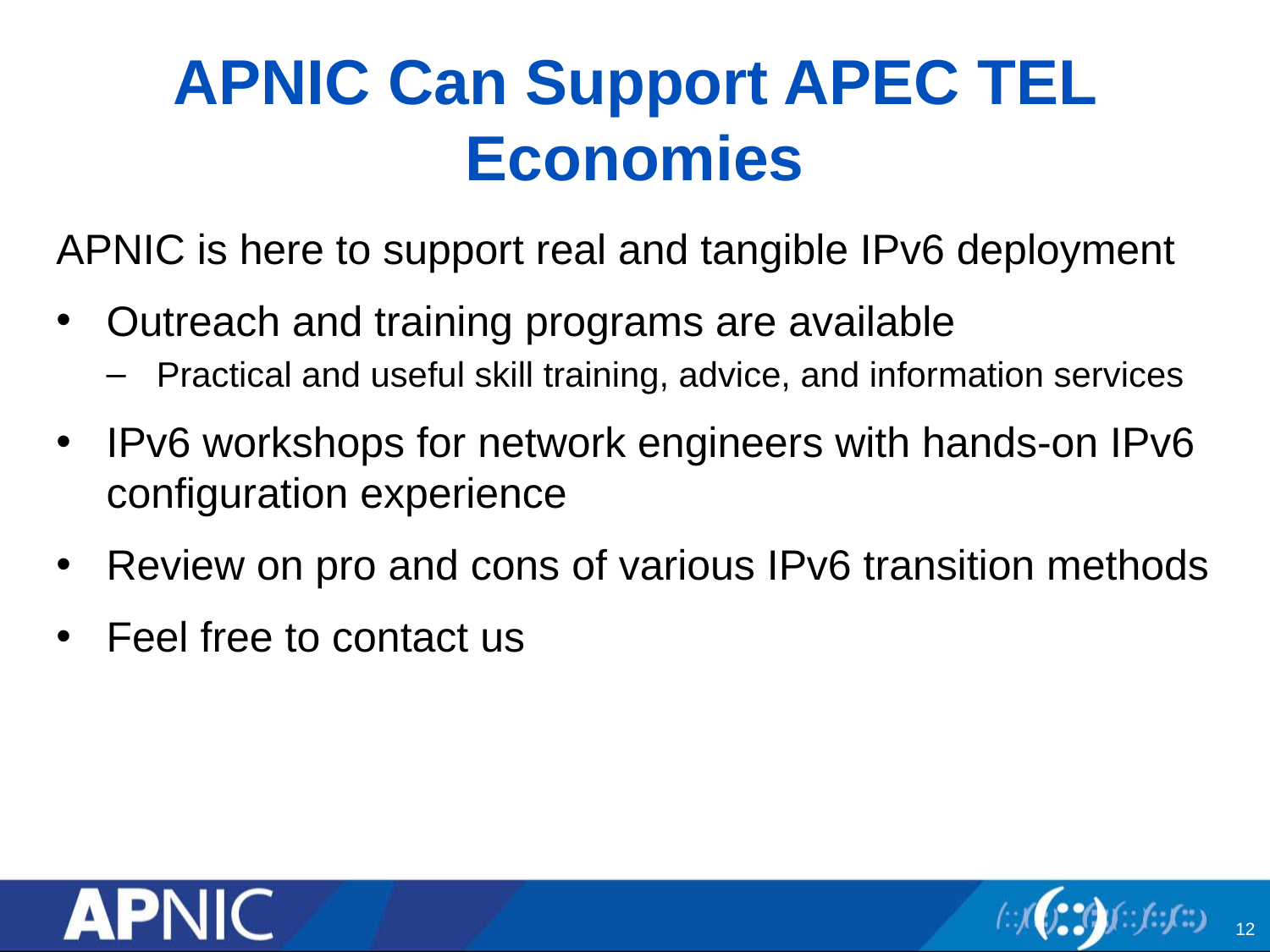

# APNIC Can Support APEC TEL Economies
APNIC is here to support real and tangible IPv6 deployment
Outreach and training programs are available
Practical and useful skill training, advice, and information services
IPv6 workshops for network engineers with hands-on IPv6 configuration experience
Review on pro and cons of various IPv6 transition methods
Feel free to contact us

12